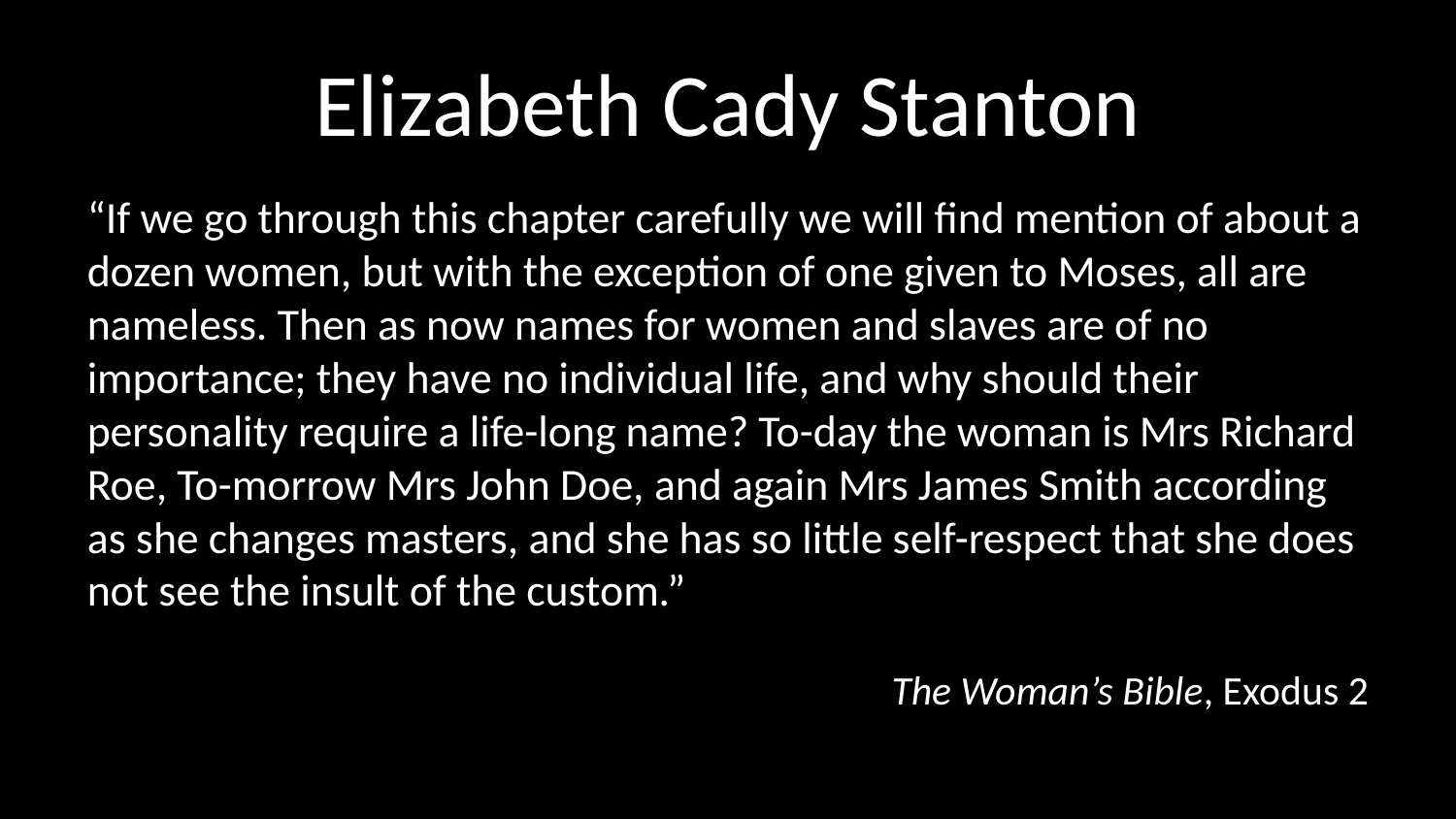

# Elizabeth Cady Stanton
“If we go through this chapter carefully we will find mention of about a dozen women, but with the exception of one given to Moses, all are nameless. Then as now names for women and slaves are of no importance; they have no individual life, and why should their personality require a life-long name? To-day the woman is Mrs Richard Roe, To-morrow Mrs John Doe, and again Mrs James Smith according as she changes masters, and she has so little self-respect that she does not see the insult of the custom.”

The Woman’s Bible, Exodus 2